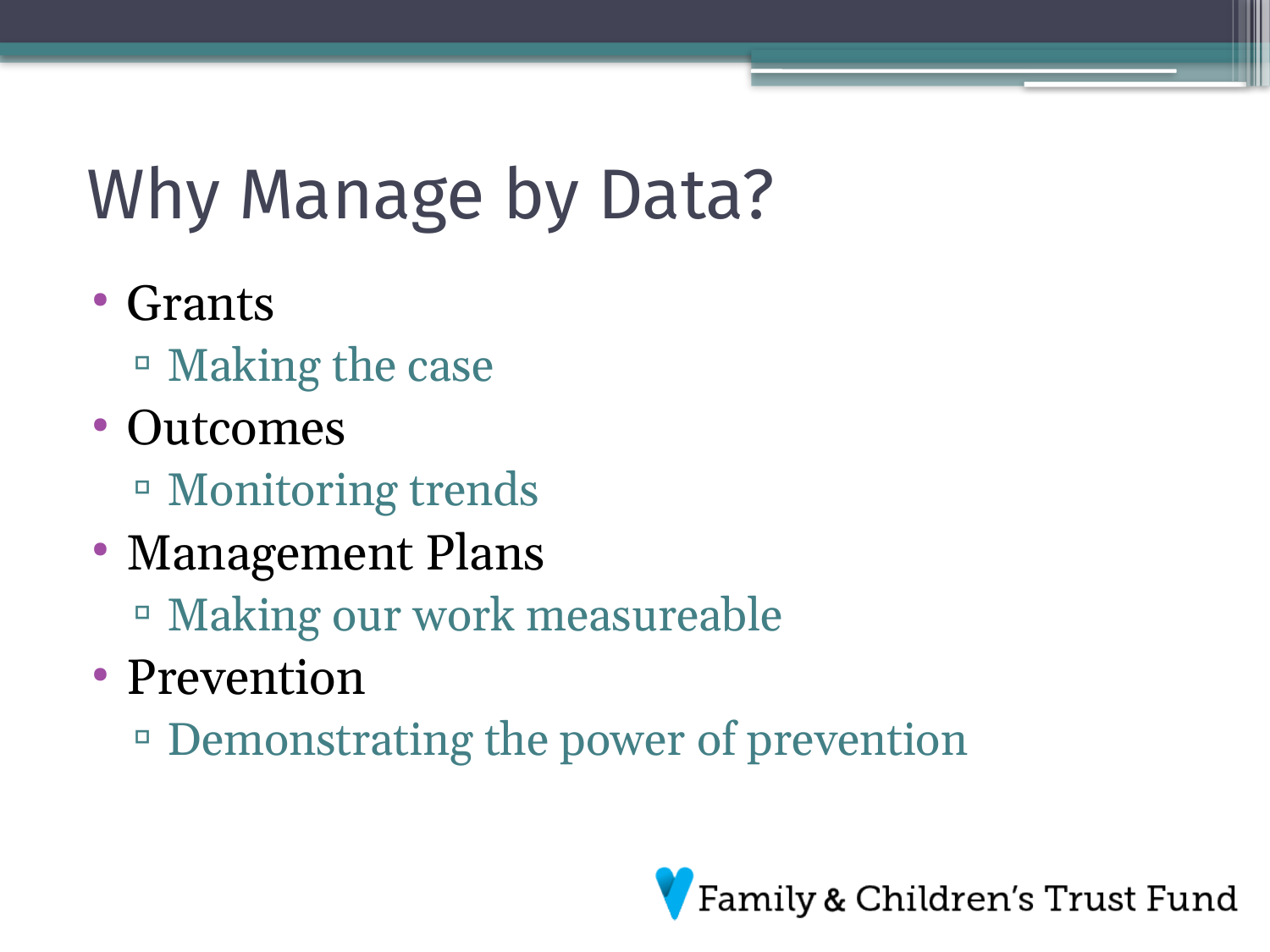

# Why Manage by Data?
Grants
Making the case
Outcomes
Monitoring trends
Management Plans
Making our work measureable
Prevention
Demonstrating the power of prevention